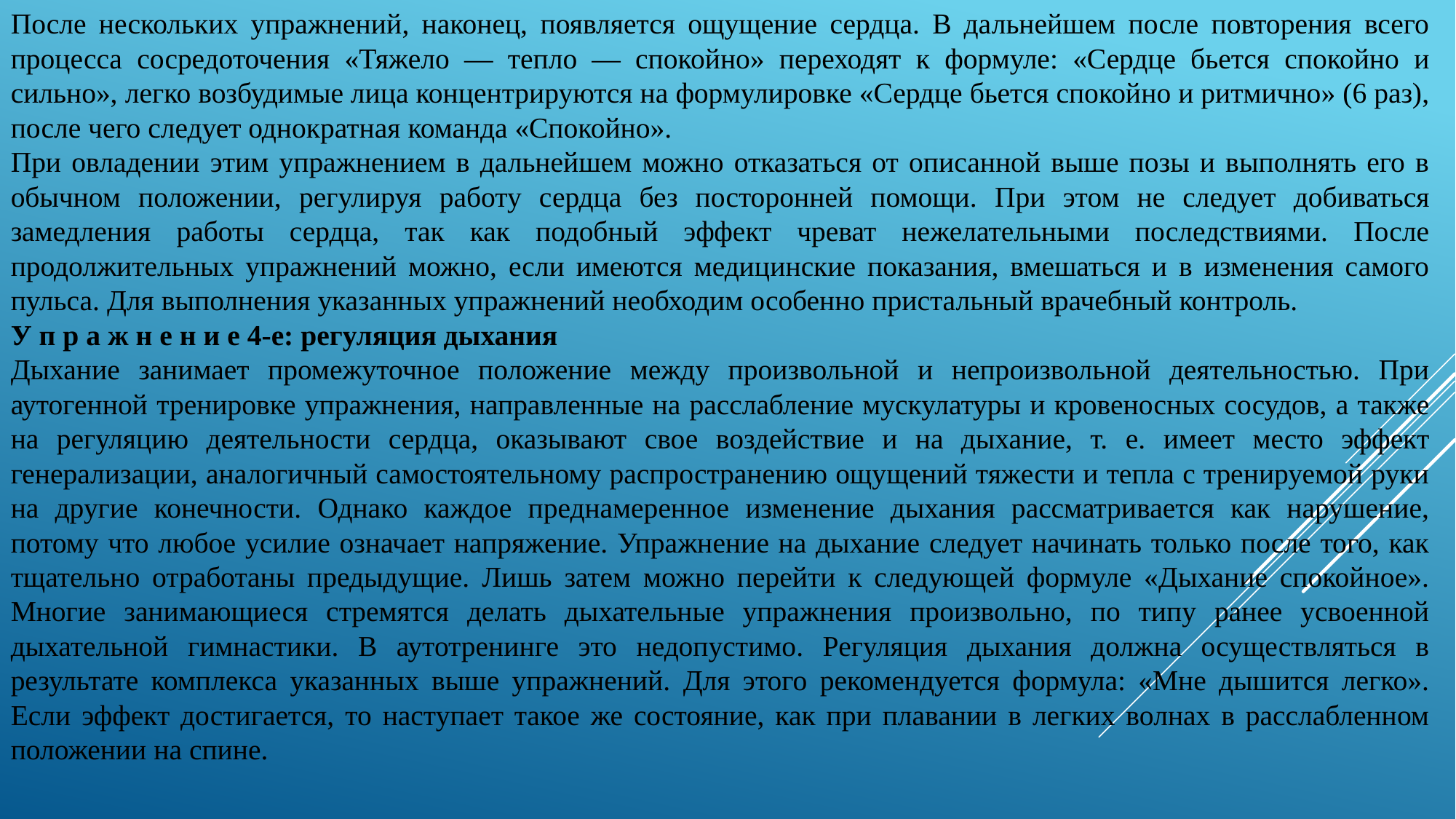

После нескольких упражнений, наконец, появляется ощущение сердца. В дальнейшем после повторения всего процесса сосредоточения «Тяжело — тепло — спокойно» переходят к формуле: «Сердце бьется спокойно и сильно», легко возбудимые лица концентрируются на формулировке «Сердце бьется спокойно и ритмично» (6 раз), после чего следует однократная команда «Спокойно».
При овладении этим упражнением в дальнейшем можно отказаться от описанной выше позы и выполнять его в обычном положении, регулируя работу сердца без посторонней помощи. При этом не следует добиваться замедления работы сердца, так как подобный эффект чреват нежелательными последствиями. После продолжительных упражнений можно, если имеются медицинские показания, вмешаться и в изменения самого пульса. Для выполнения указанных упражнений необходим особенно пристальный врачебный контроль.
У п р а ж н е н и е 4-е: регуляция дыхания
Дыхание занимает промежуточное положение между произвольной и непроизвольной деятельностью. При аутогенной тренировке упражнения, направленные на расслабление мускулатуры и кровеносных сосудов, а также на регуляцию деятельности сердца, оказывают свое воздействие и на дыхание, т. е. имеет место эффект генерализации, аналогичный самостоятельному распространению ощущений тяжести и тепла с тренируемой руки на другие конечности. Однако каждое преднамеренное изменение дыхания рассматривается как нарушение, потому что любое усилие означает напряжение. Упражнение на дыхание следует начинать только после того, как тщательно отработаны предыдущие. Лишь затем можно перейти к следующей формуле «Дыхание спокойное». Многие занимающиеся стремятся делать дыхательные упражнения произвольно, по типу ранее усвоенной дыхательной гимнастики. В аутотренинге это недопустимо. Регуляция дыхания должна осуществляться в результате комплекса указанных выше упражнений. Для этого рекомендуется формула: «Мне дышится легко». Если эффект достигается, то наступает такое же состояние, как при плавании в легких волнах в расслабленном положении на спине.